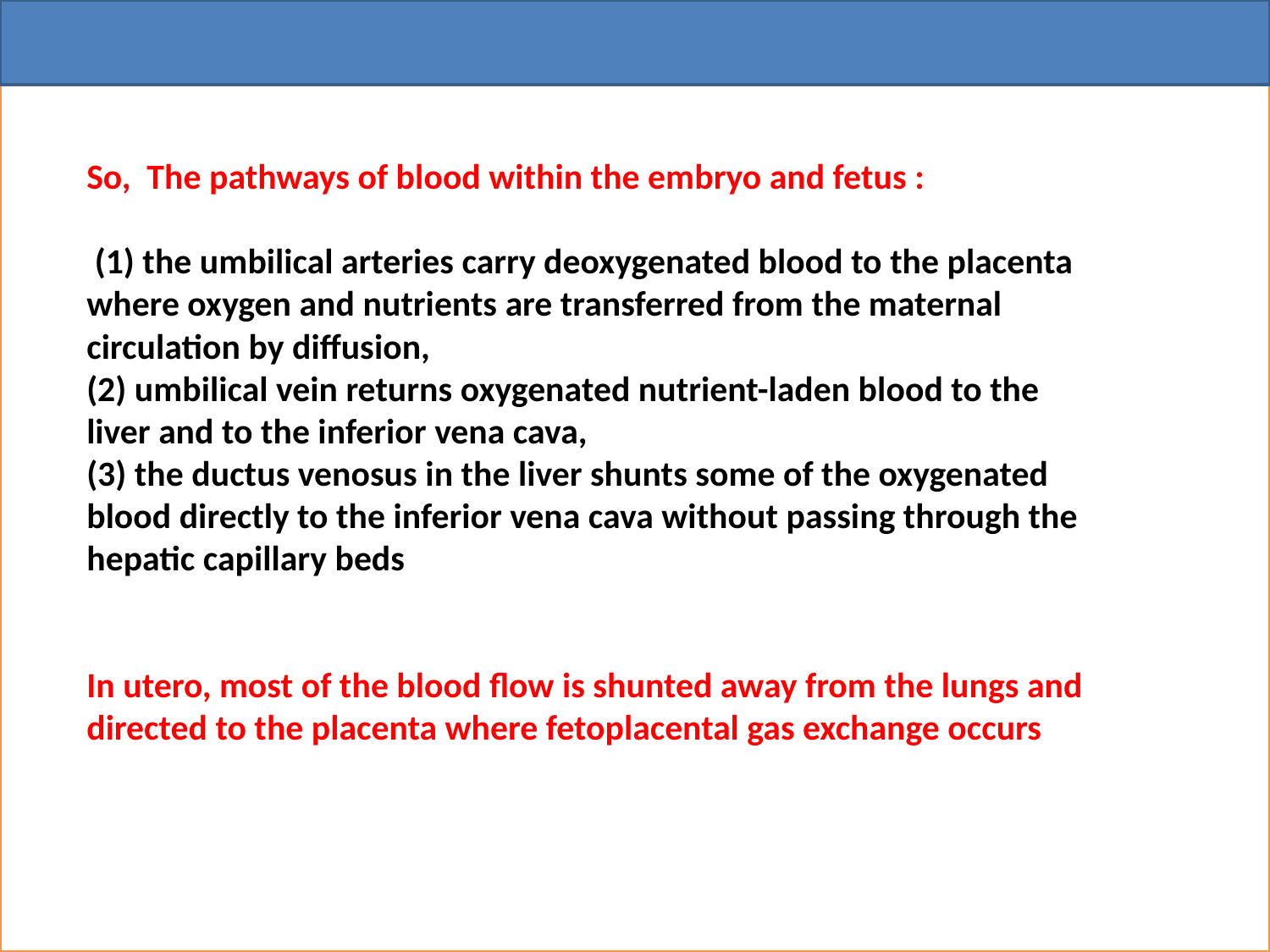

So,  The pathways of blood within the embryo and fetus :

 (1) the umbilical arteries carry deoxygenated blood to the placenta where oxygen and nutrients are transferred from the maternal circulation by diffusion,
(2) umbilical vein returns oxygenated nutrient-laden blood to the liver and to the inferior vena cava,
(3) the ductus venosus in the liver shunts some of the oxygenated blood directly to the inferior vena cava without passing through the hepatic capillary beds

In utero, most of the blood flow is shunted away from the lungs and directed to the placenta where fetoplacental gas exchange occurs

#